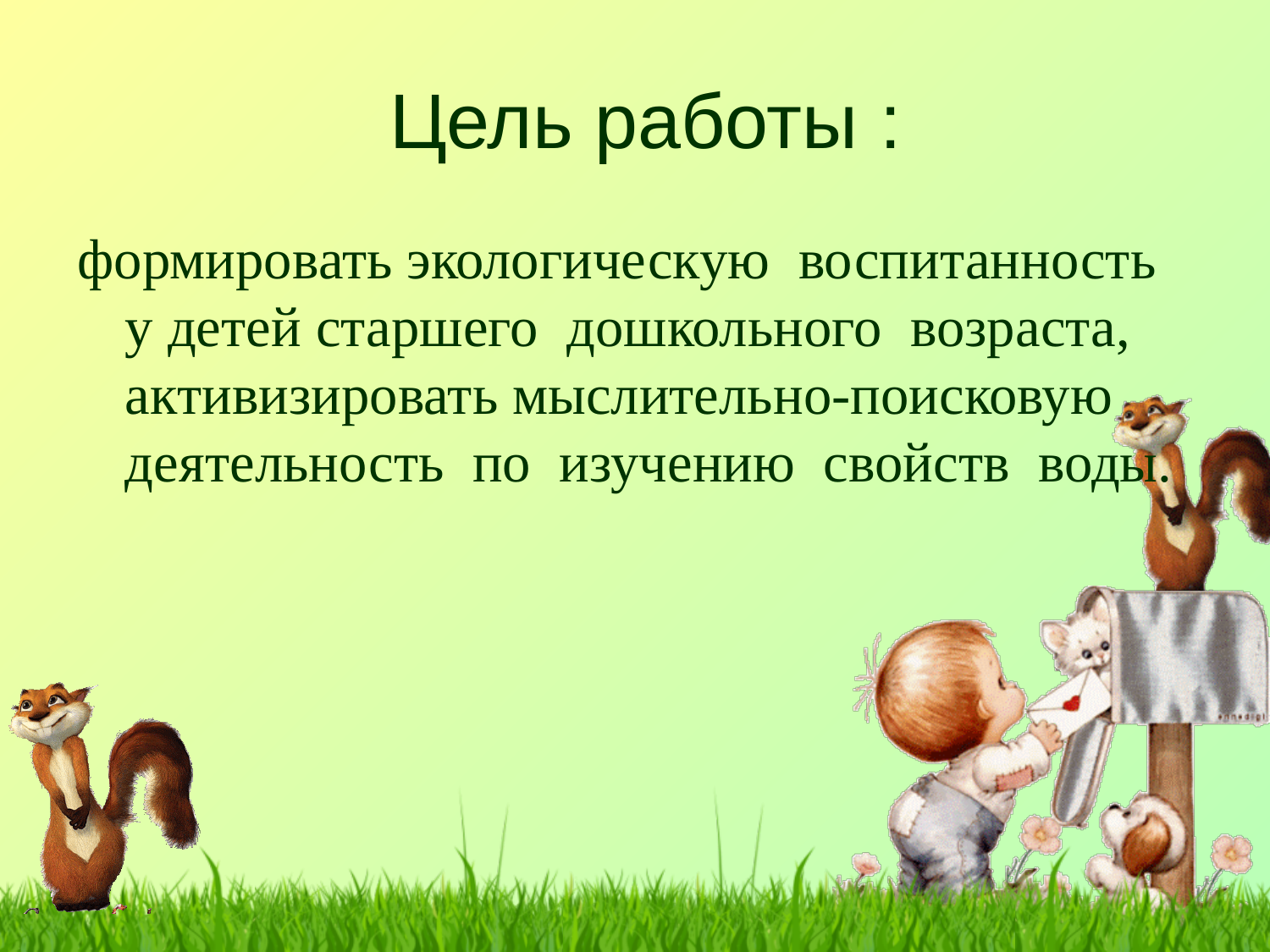

# Цель работы :
формировать экологическую  воспитанность у детей старшего  дошкольного  возраста, активизировать мыслительно-поисковую деятельность  по  изучению  свойств  воды.